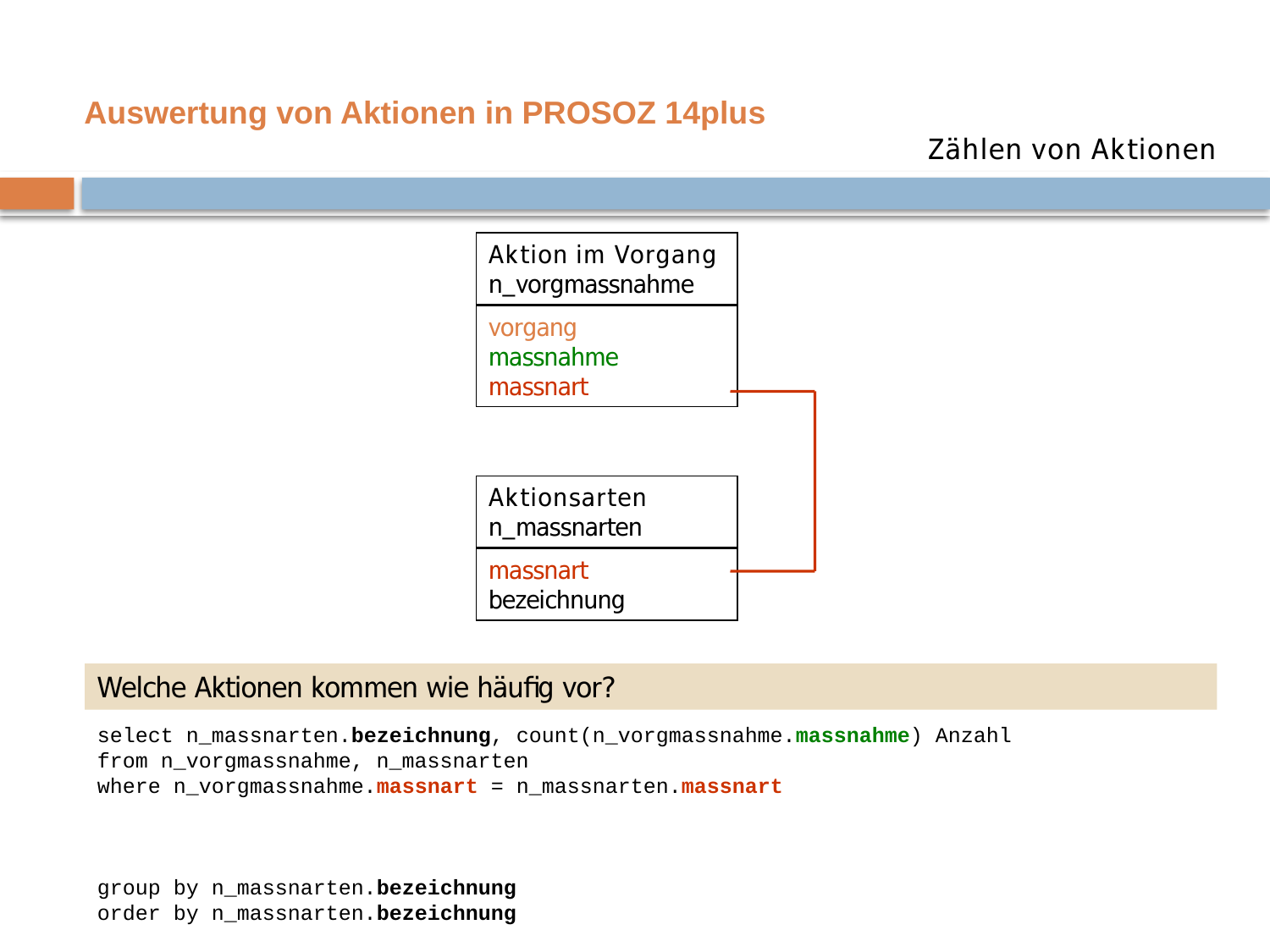

Zählen von Aktionen
Aktion im Vorgang
n_vorgmassnahme
vorgang
massnahme
massnart

Aktionsarten
n_massnarten
massnart
bezeichnung

Welche Aktionen kommen wie häufig vor?
select n_massnarten.bezeichnung, count(n_vorgmassnahme.massnahme) Anzahl
from n_vorgmassnahme, n_massnarten
where n_vorgmassnahme.massnart = n_massnarten.massnart

group by n_massnarten.bezeichnung
order by n_massnarten.bezeichnung